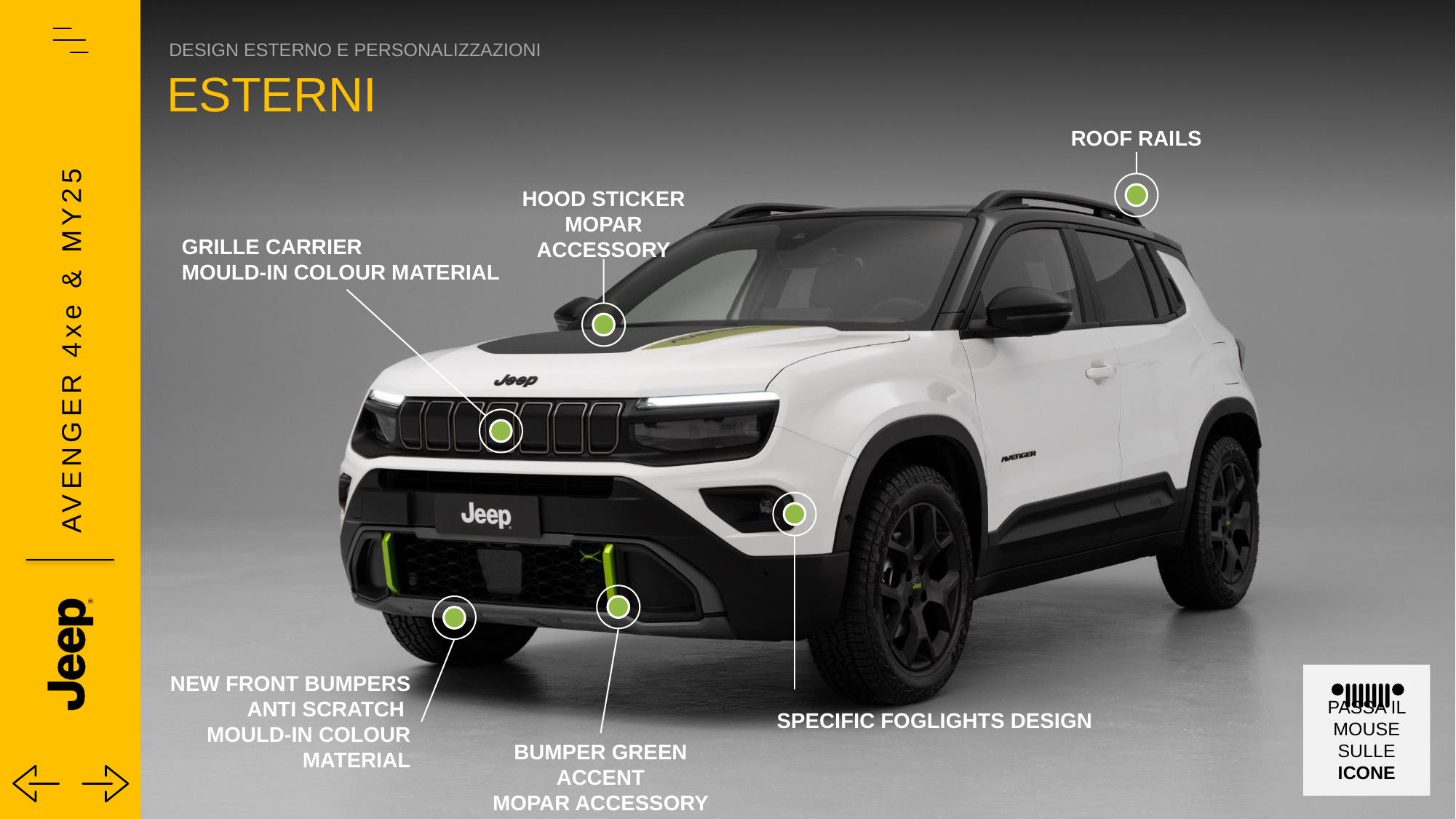

Esterni
ROOF RAILS

HOOD STICKER
MOPAR ACCESSORY

GRILLE CARRIER
MOULD-IN COLOUR MATERIAL

NEW FRONT BUMPERS ANTI SCRATCH
MOULD-IN COLOUR MATERIAL
Passa il mouse sulle icone

SPECIFIC FOGLIGHTS DESIGN
BUMPER GREEN ACCENT
MOPAR ACCESSORY